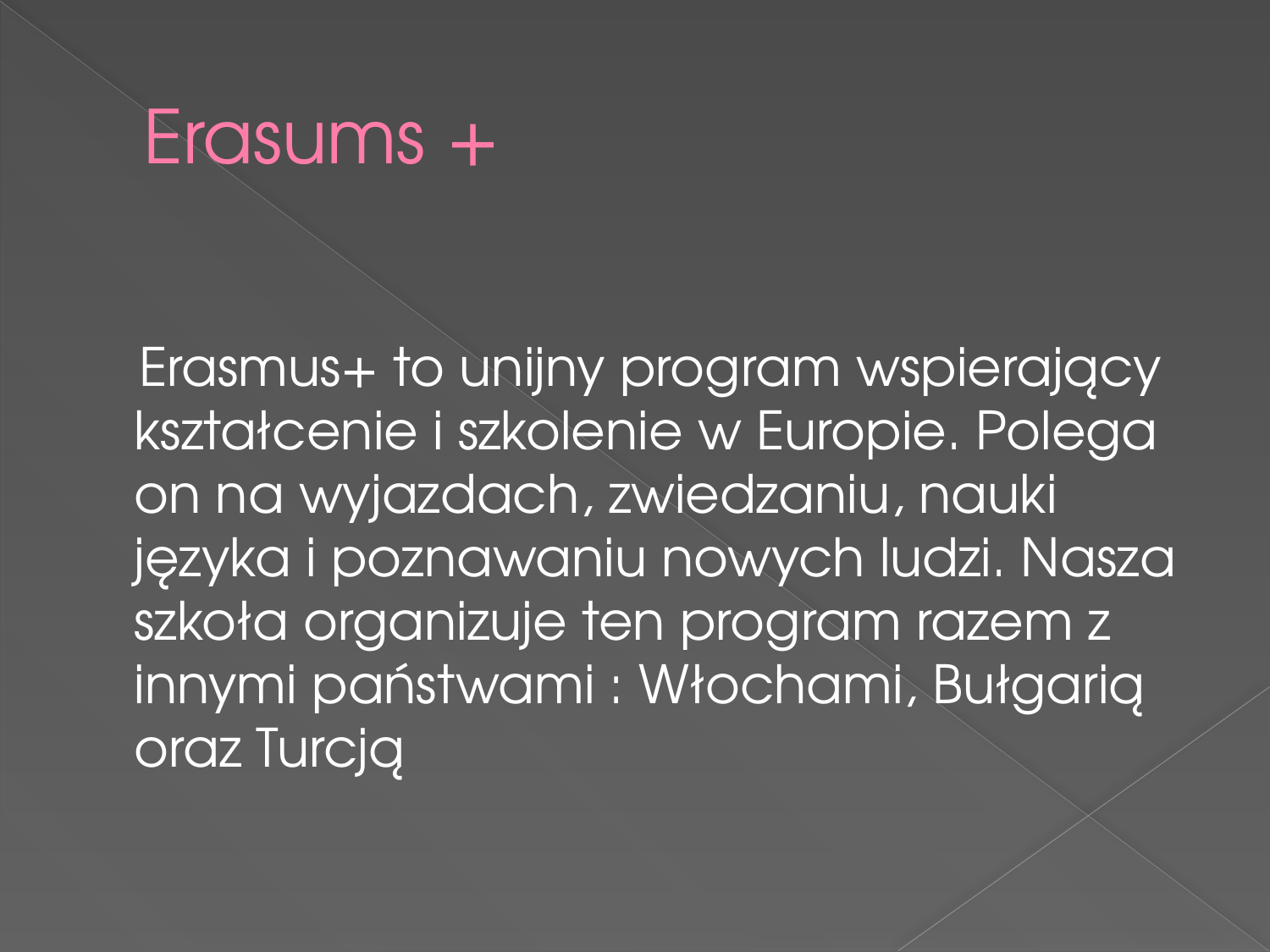

# Erasums +
    Erasmus+ to unijny program wspierający kształcenie i szkolenie w Europie. Polega on na wyjazdach, zwiedzaniu, nauki języka i poznawaniu nowych ludzi. Nasza szkoła organizuje ten program razem z innymi państwami : Włochami, Bułgarią oraz Turcją